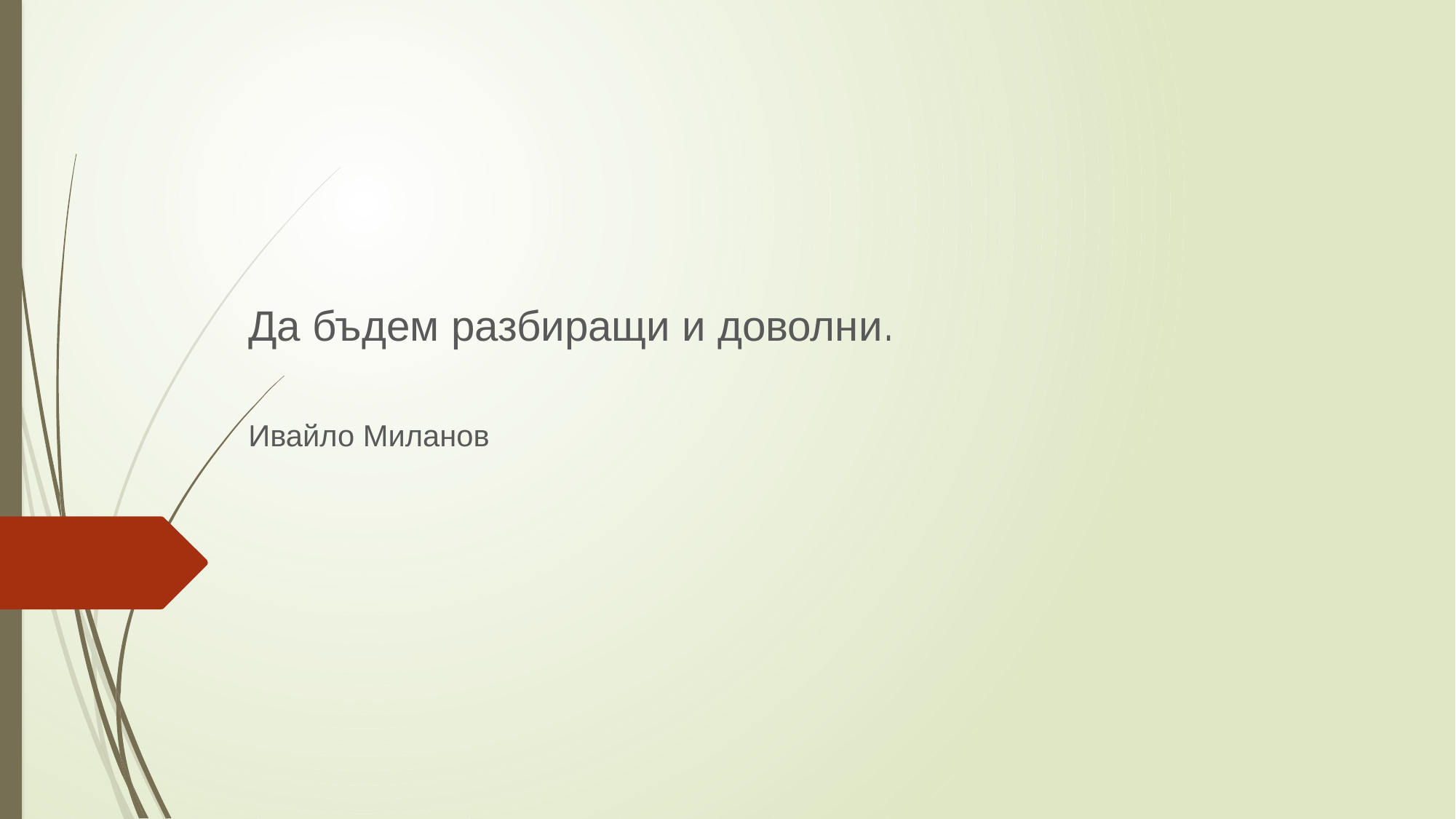

Да бъдем разбиращи и доволни.

Ивайло Миланов